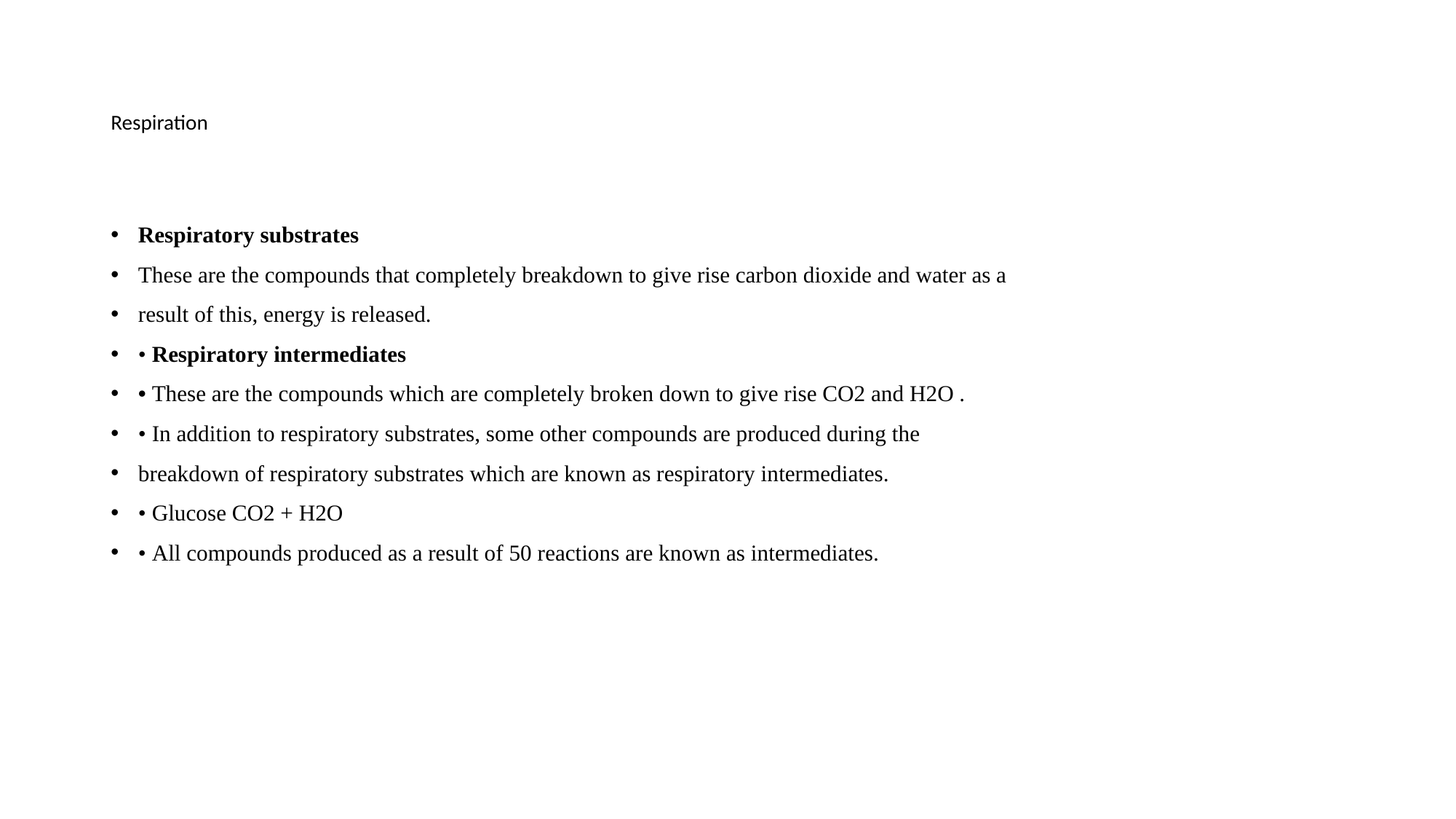

# Respiration
Respiratory substrates
These are the compounds that completely breakdown to give rise carbon dioxide and water as a
result of this, energy is released.
• Respiratory intermediates
• These are the compounds which are completely broken down to give rise CO2 and H2O .
• In addition to respiratory substrates, some other compounds are produced during the
breakdown of respiratory substrates which are known as respiratory intermediates.
• Glucose CO2 + H2O
• All compounds produced as a result of 50 reactions are known as intermediates.